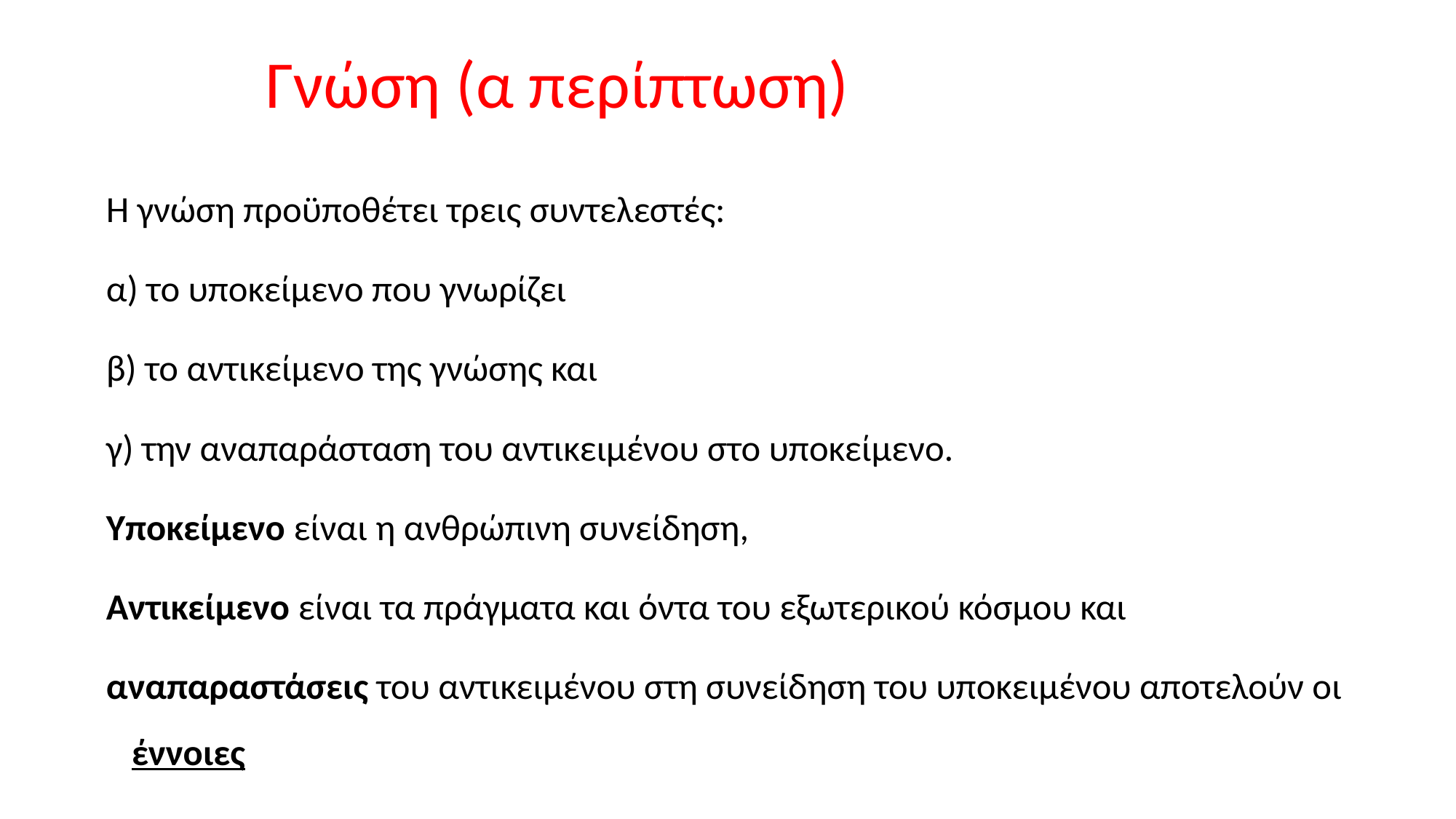

# Γνώση (α περίπτωση)
H γνώση προϋποθέτει τρεις συντελεστές:
α) το υποκείμενο που γνωρίζει
β) το αντικείμενο της γνώσης και
γ) την αναπαράσταση του αντικειμένου στο υποκείμενο.
Yποκείμενο είναι η ανθρώπινη συνείδηση,
Αντικείμενο είναι τα πράγματα και όντα του εξωτερικού κόσμου και
αναπαραστάσεις του αντικειμένου στη συνείδηση του υποκειμένου αποτελούν οι έννοιες